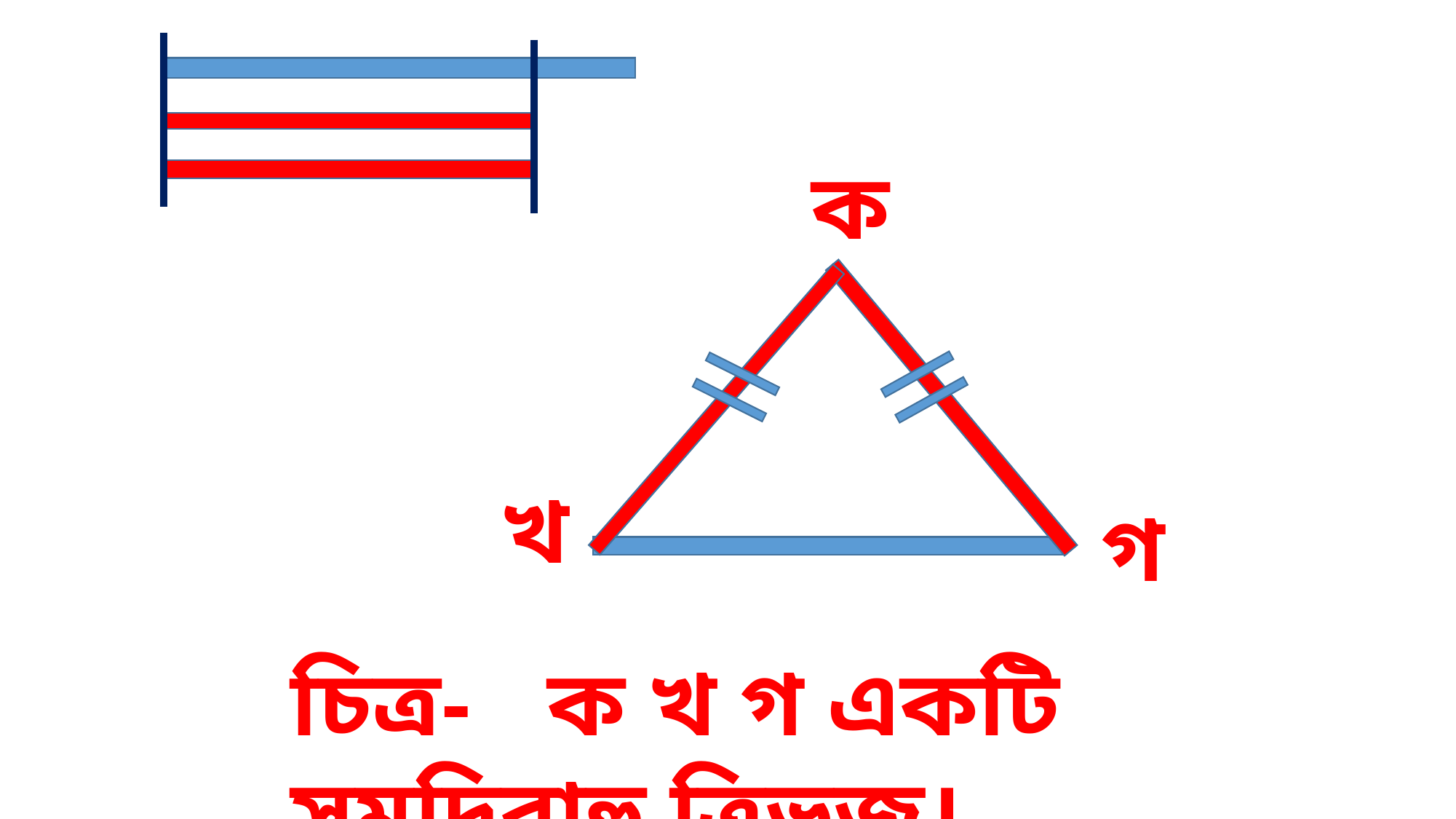

ক

খ
গ

চিত্র-   ক খ গ একটি সমদ্বিবাহু ত্রিভুজ।